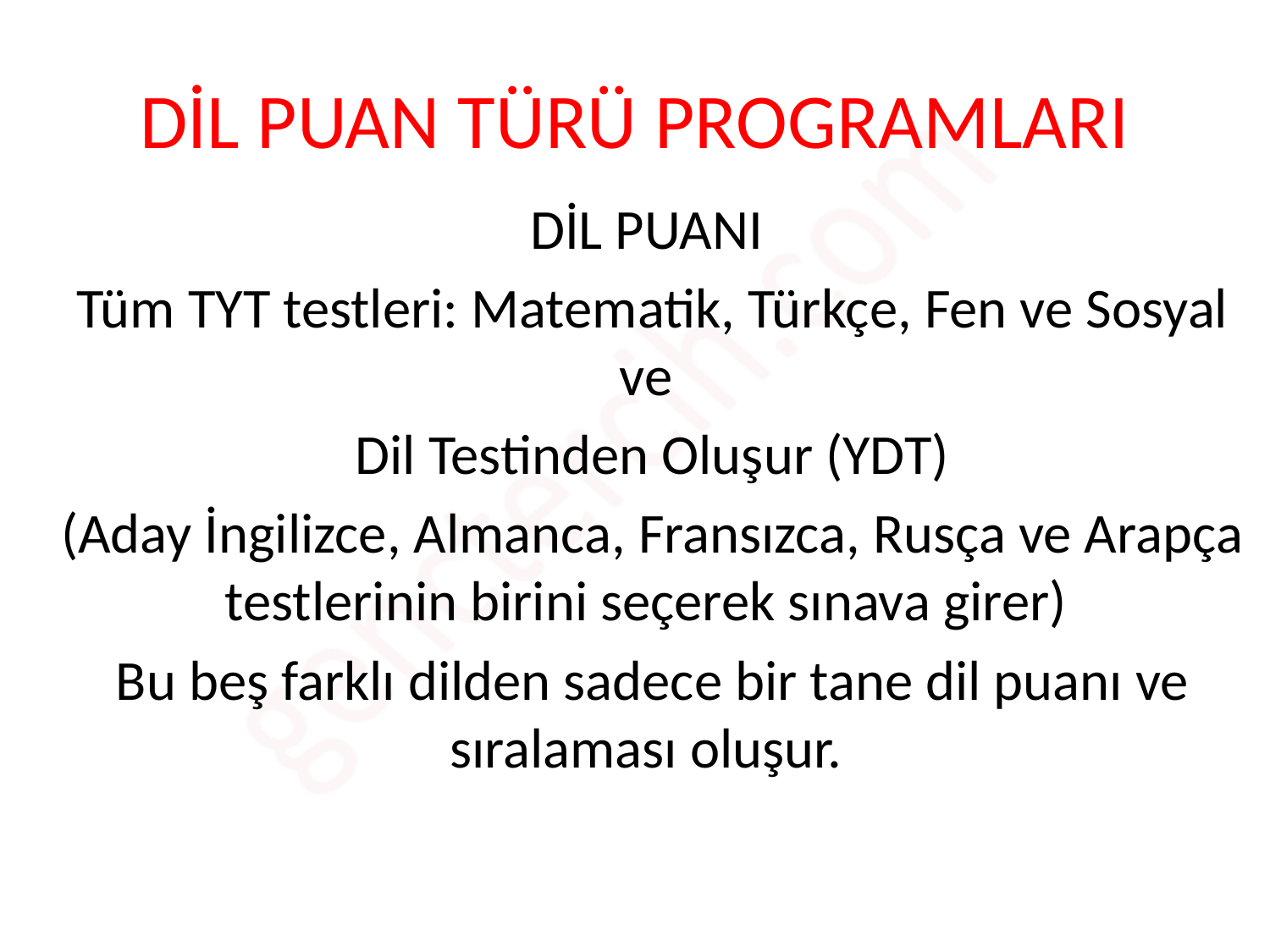

# DİL PUAN TÜRÜ PROGRAMLARI
                                      DİL PUANI
Tüm TYT testleri: Matematik, Türkçe, Fen ve Sosyal ve
Dil Testinden Oluşur (YDT)
 (Aday İngilizce, Almanca, Fransızca, Rusça ve Arapça  testlerinin birini seçerek sınava girer)
Bu beş farklı dilden sadece bir tane dil puanı ve sıralaması oluşur.